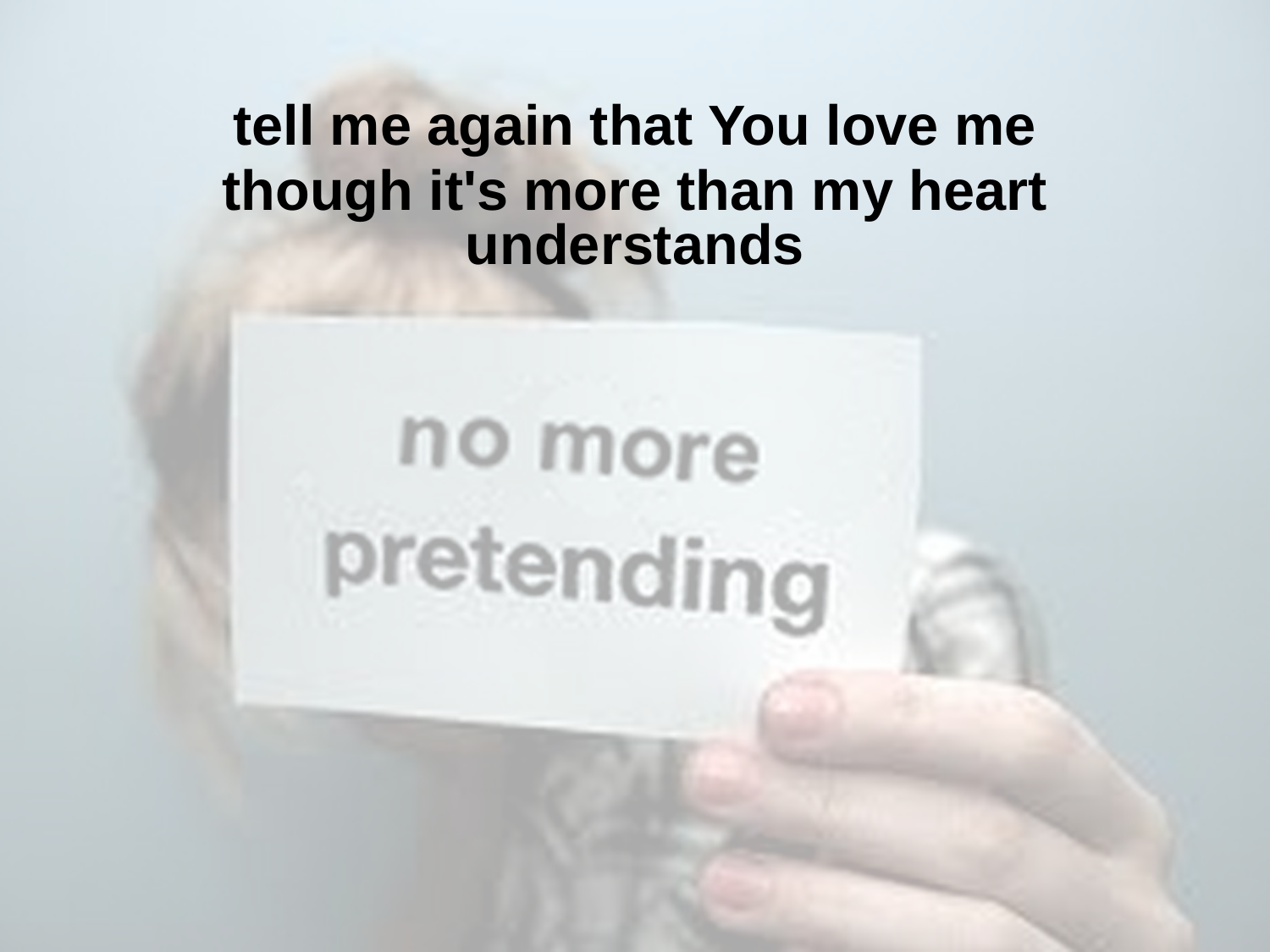

tell me again that You love me
though it's more than my heart understands